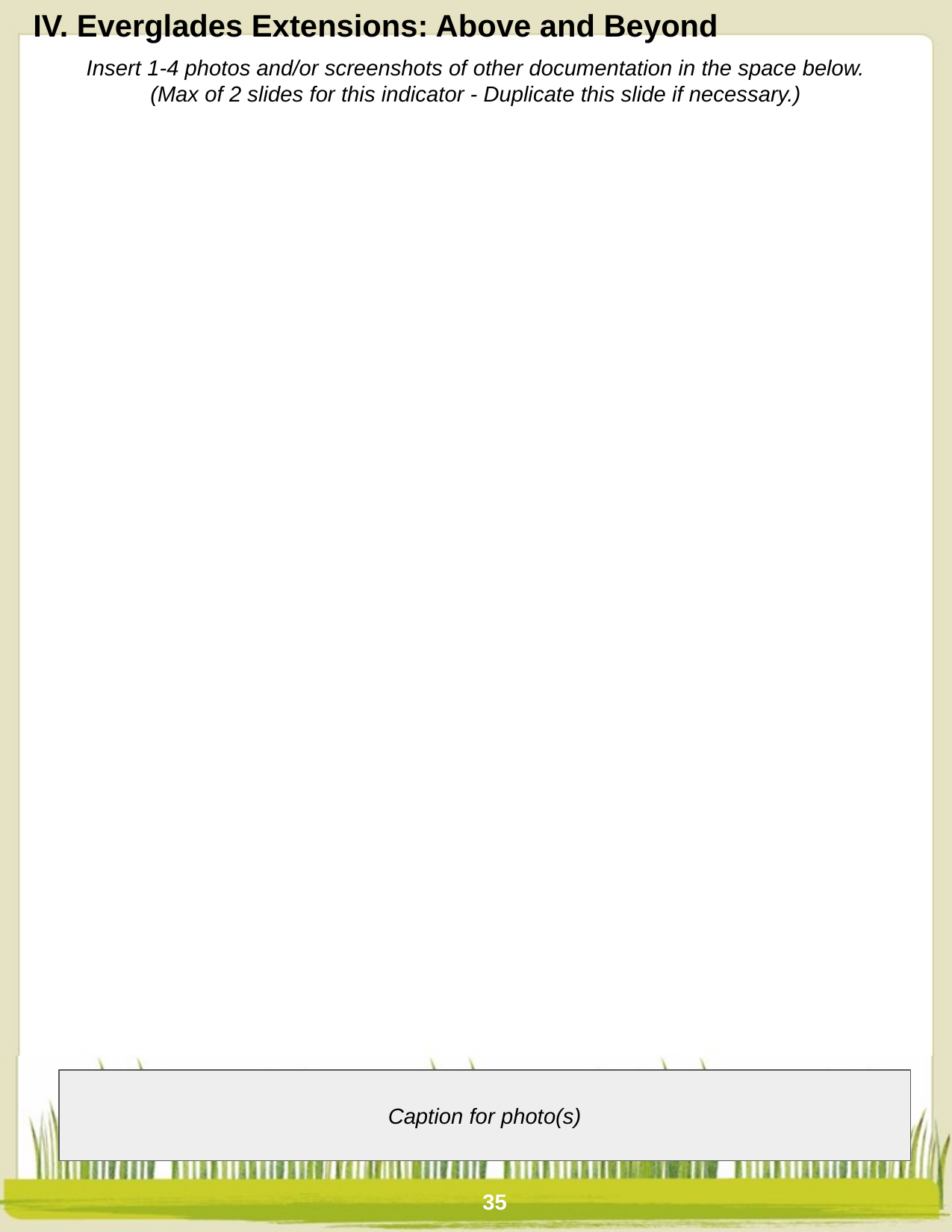

# IV. Everglades Extensions: Above and Beyond

Insert 1-4 photos and/or screenshots of other documentation in the space below.
(Max of 2 slides for this indicator - Duplicate this slide if necessary.)

Caption for photo(s)
35